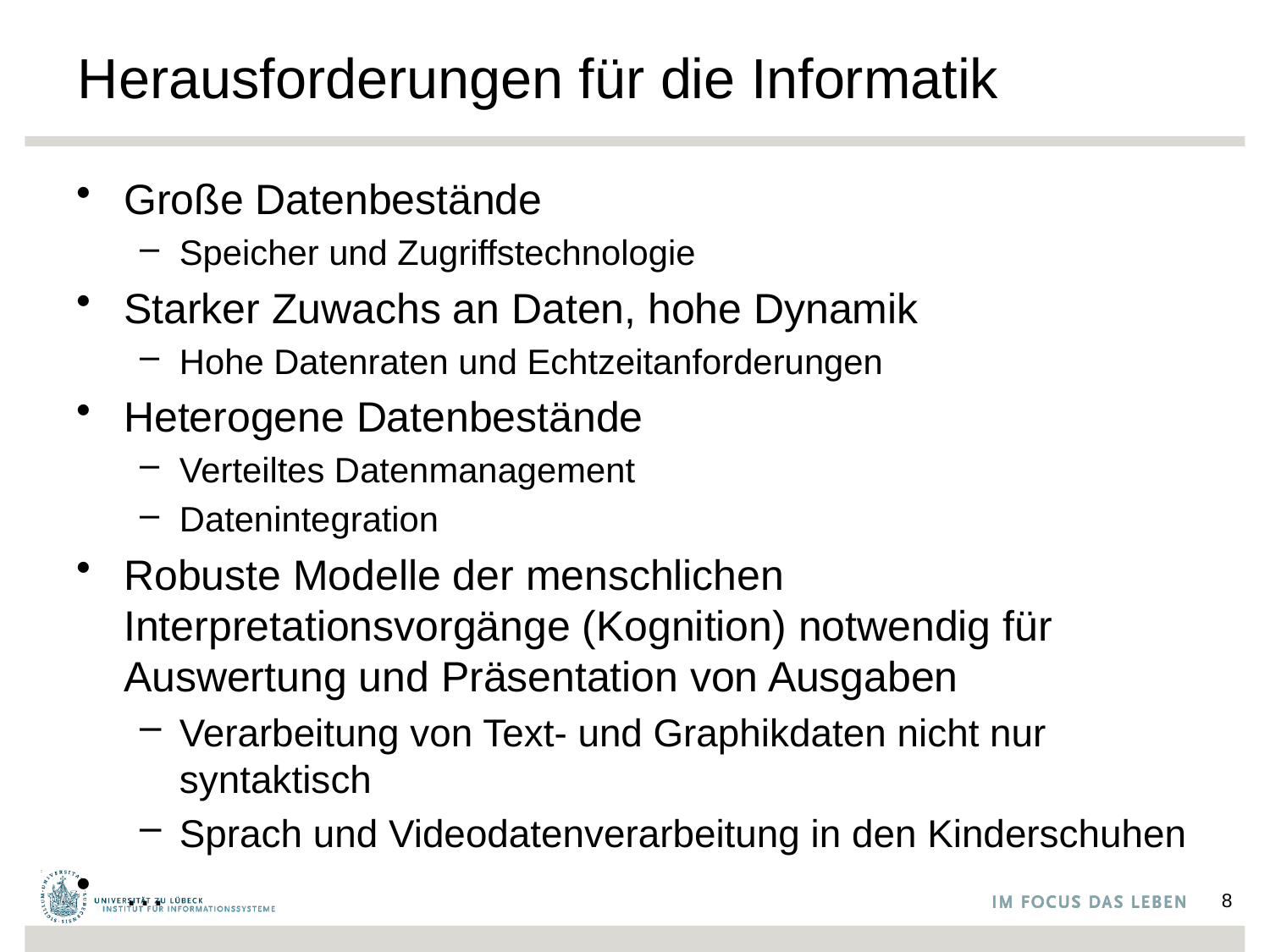

# Herausforderungen für die Informatik
Große Datenbestände
Speicher und Zugriffstechnologie
Starker Zuwachs an Daten, hohe Dynamik
Hohe Datenraten und Echtzeitanforderungen
Heterogene Datenbestände
Verteiltes Datenmanagement
Datenintegration
Robuste Modelle der menschlichen Interpretationsvorgänge (Kognition) notwendig für Auswertung und Präsentation von Ausgaben
Verarbeitung von Text- und Graphikdaten nicht nur syntaktisch
Sprach und Videodatenverarbeitung in den Kinderschuhen
…

8